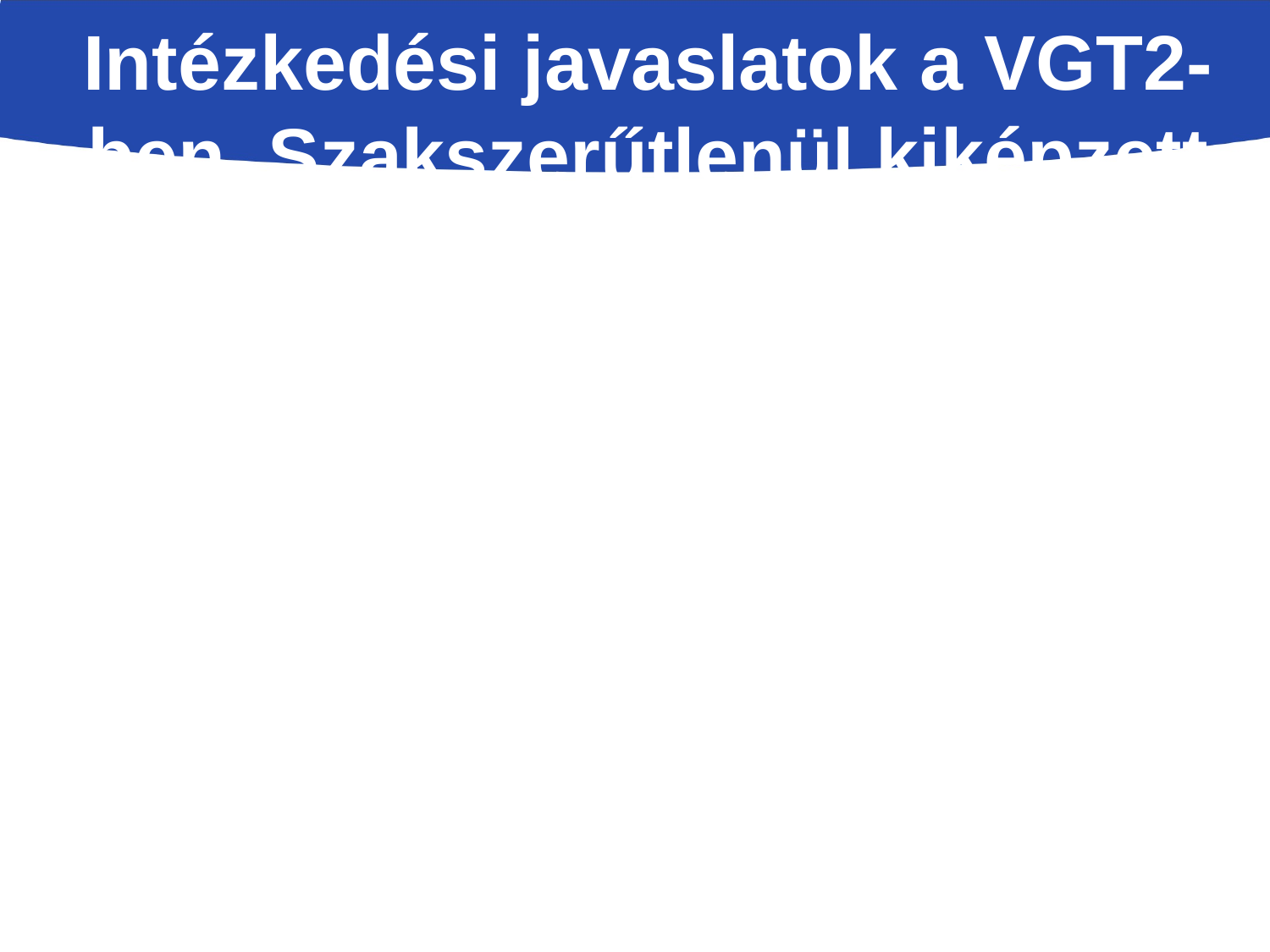

Az engedélyeztetés felgyorsítása, olcsóbbá tétele
Engedély nélkül épült kutak szankcionálásának törvényi szabályozása
Kútfúrók nyilvántartása, ellenőrzése
Hatósági jelenlét fokozása
Engedély nélkül épült kutak legalizálása 2017-ig nincs szankció
A rosszul kiképzett kutak felszámolása
Típustervek kidolgozása
Tájékoztatás
A vízügyi hatóságok és a vízügyi igazgatások szakembereinek továbbképzése
Együttműködés, tapasztalatcsere társhatóságokkal (pl. fogyasztóvédelem, adóhatóság)

Intézkedési javaslatok a VGT2-ben. Szakszerűtlenül kiképzett kutak ellenőrzése, rekonstrukciója, felszámolása